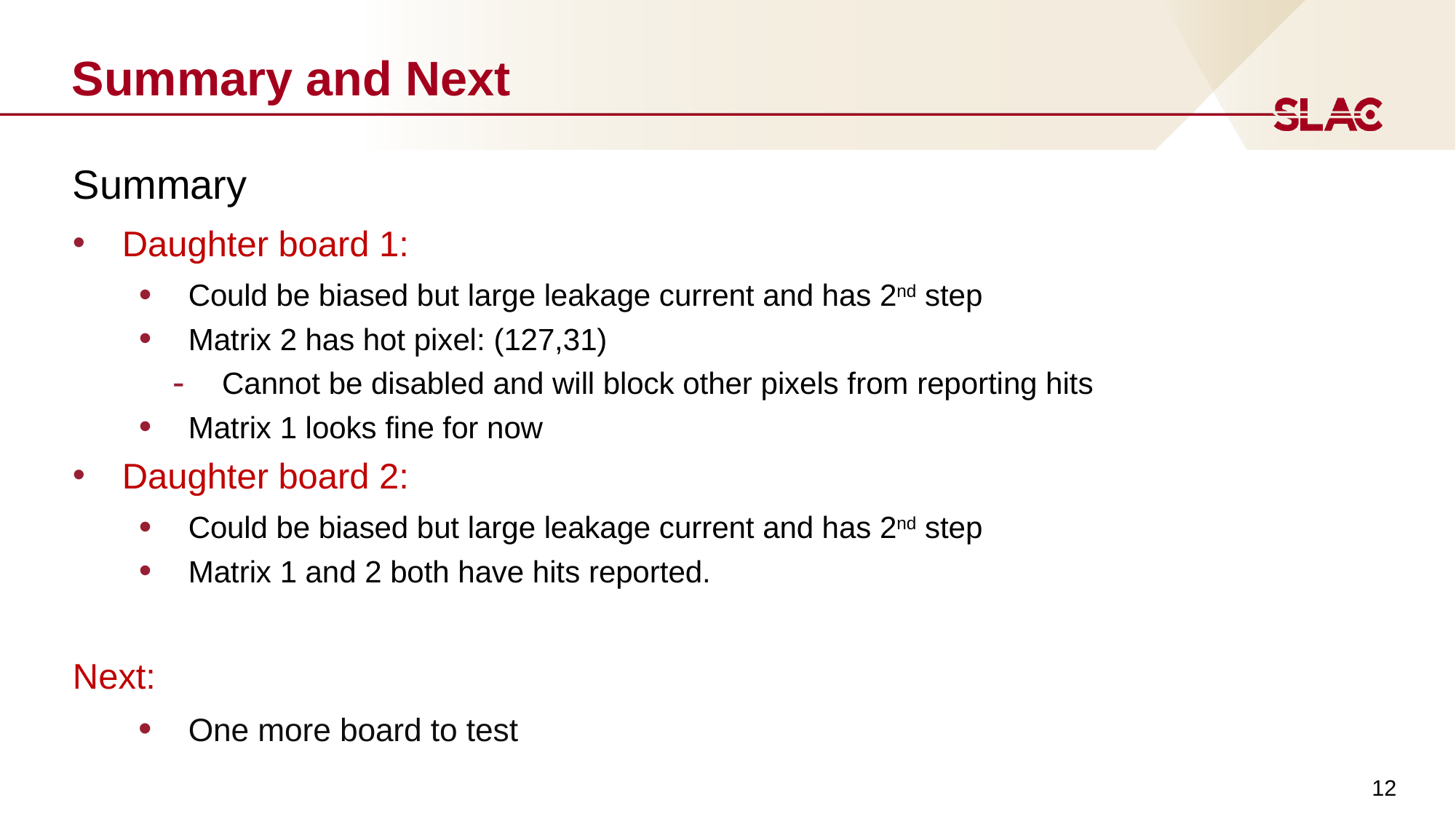

# Summary and Next
Summary
Daughter board 1:
Could be biased but large leakage current and has 2nd step
Matrix 2 has hot pixel: (127,31)
Cannot be disabled and will block other pixels from reporting hits
Matrix 1 looks fine for now
Daughter board 2:
Could be biased but large leakage current and has 2nd step
Matrix 1 and 2 both have hits reported.

Next:
One more board to test

12